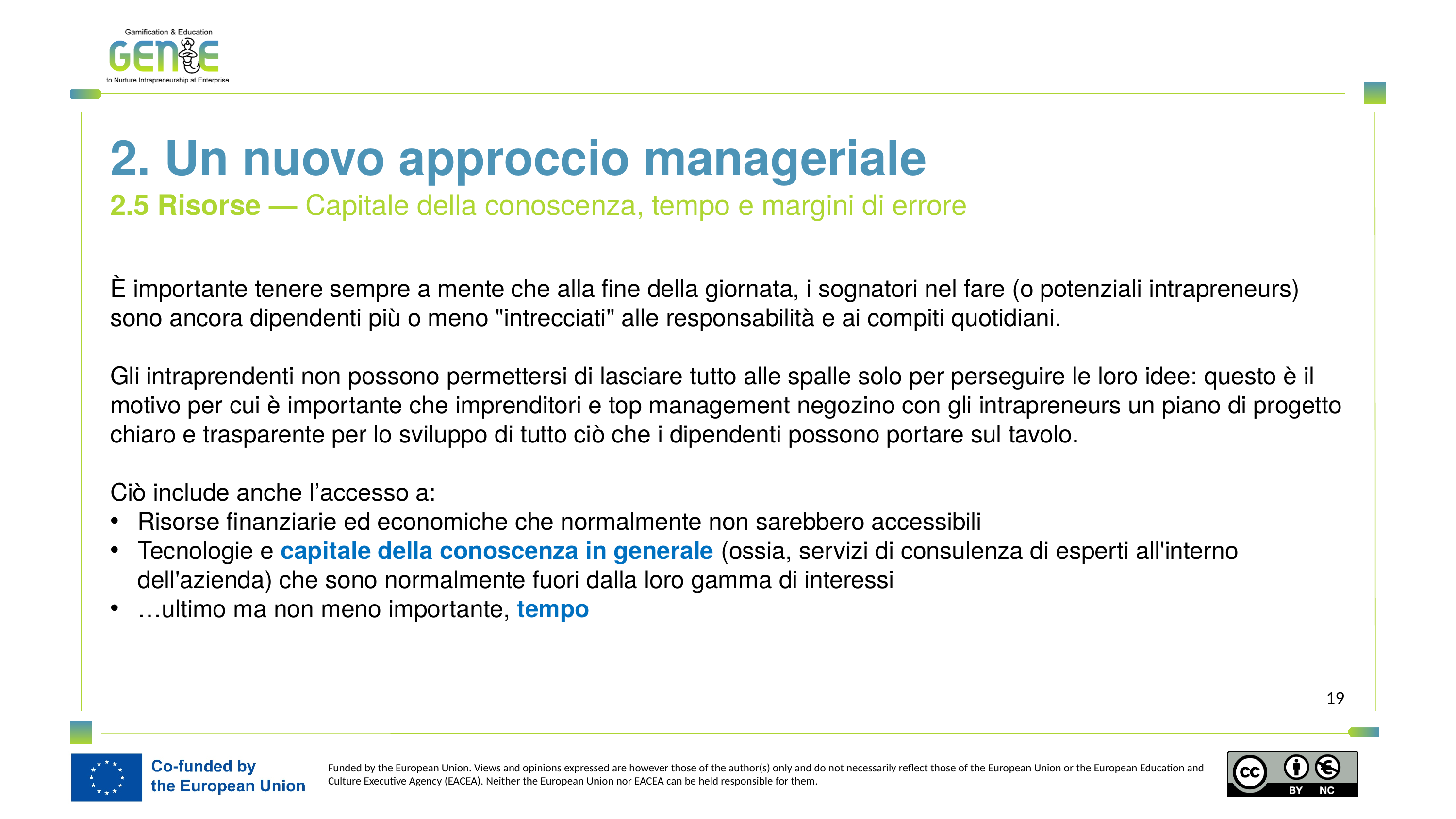

2. Un nuovo approccio manageriale
2.5 Risorse — Capitale della conoscenza, tempo e margini di errore
È importante tenere sempre a mente che alla fine della giornata, i sognatori nel fare (o potenziali intrapreneurs) sono ancora dipendenti più o meno "intrecciati" alle responsabilità e ai compiti quotidiani.

Gli intraprendenti non possono permettersi di lasciare tutto alle spalle solo per perseguire le loro idee: questo è il motivo per cui è importante che imprenditori e top management negozino con gli intrapreneurs un piano di progetto chiaro e trasparente per lo sviluppo di tutto ciò che i dipendenti possono portare sul tavolo.

Ciò include anche l’accesso a:
Risorse finanziarie ed economiche che normalmente non sarebbero accessibili
Tecnologie e capitale della conoscenza in generale (ossia, servizi di consulenza di esperti all'interno dell'azienda) che sono normalmente fuori dalla loro gamma di interessi
…ultimo ma non meno importante, tempo